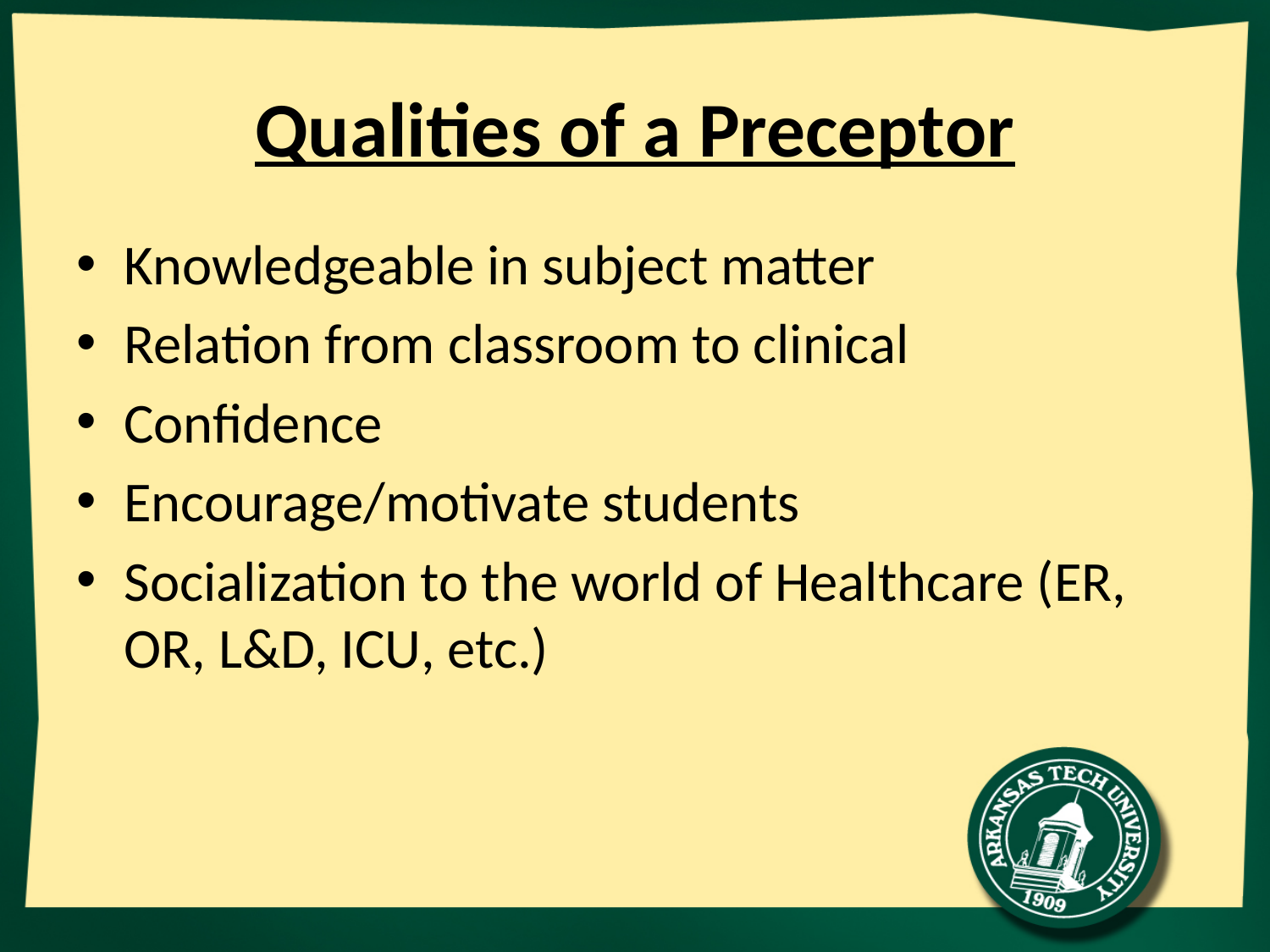

# Qualities of a Preceptor
Knowledgeable in subject matter
Relation from classroom to clinical
Confidence
Encourage/motivate students
Socialization to the world of Healthcare (ER, OR, L&D, ICU, etc.)